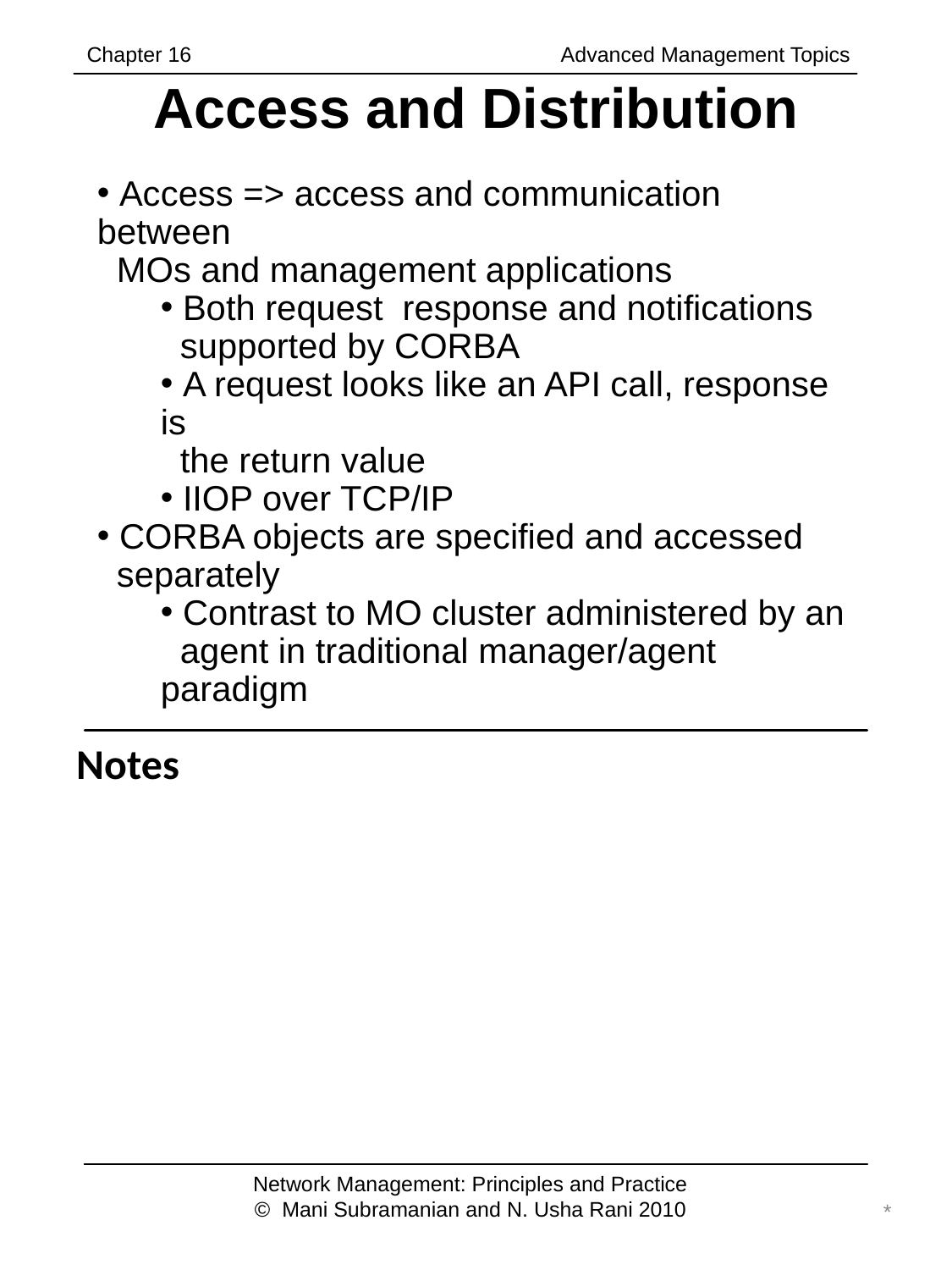

Chapter 16		     	                Advanced Management Topics
# Access and Distribution
 Access => access and communication between
  MOs and management applications
 Both request  response and notifications
  supported by CORBA
 A request looks like an API call, response is
  the return value
 IIOP over TCP/IP
 CORBA objects are specified and accessed
  separately
 Contrast to MO cluster administered by an
  agent in traditional manager/agent paradigm
Notes

Network Management: Principles and Practice
©  Mani Subramanian and N. Usha Rani 2010

*